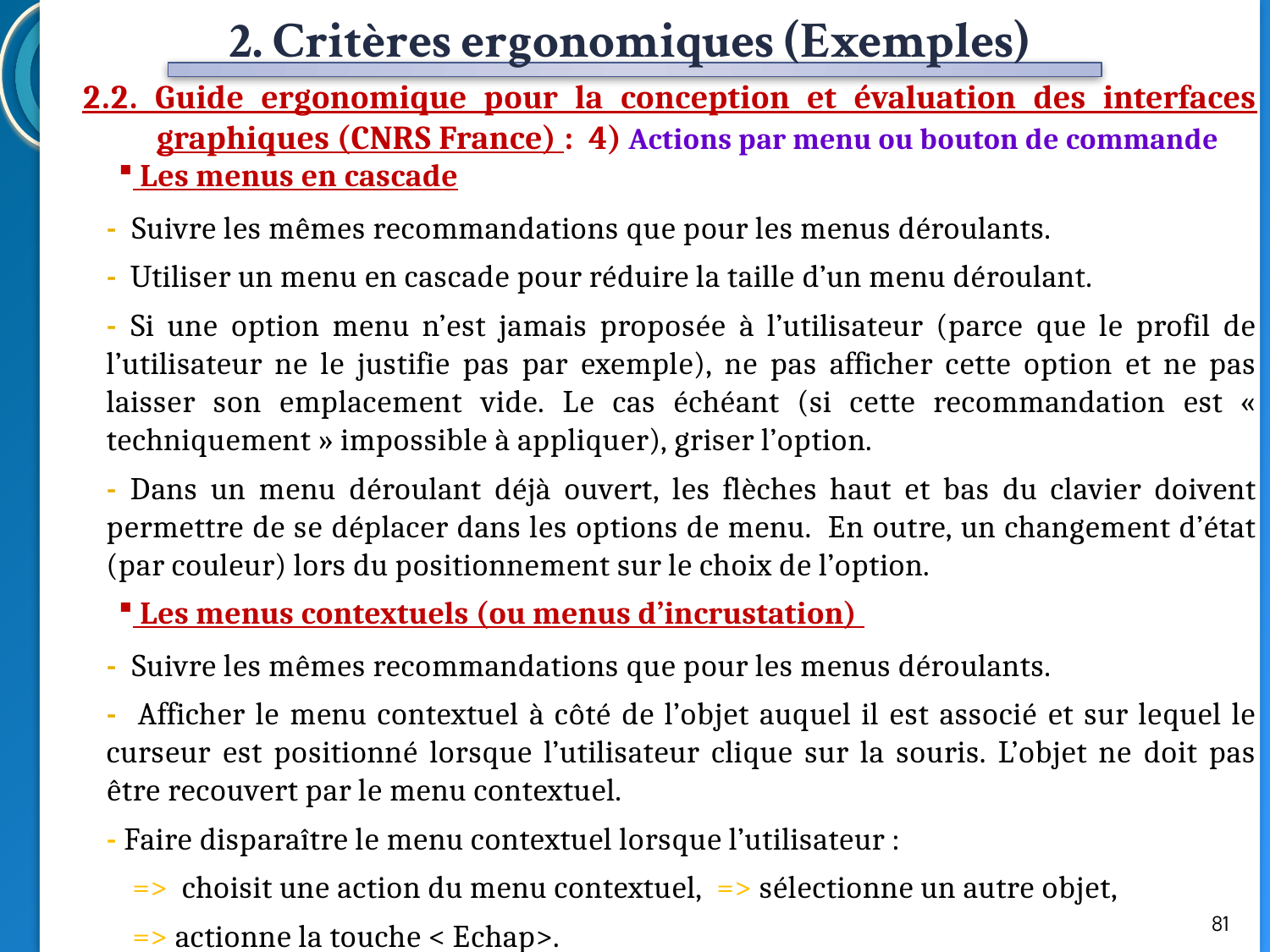

2. Critères ergonomiques (Exemples)

2.2. Guide ergonomique pour la conception et évaluation des interfaces graphiques (CNRS France) :  4) Actions par menu ou bouton de commande
 Les menus en cascade
-  Suivre les mêmes recommandations que pour les menus déroulants.
-  Utiliser un menu en cascade pour réduire la taille d’un menu déroulant.
- Si une option menu n’est jamais proposée à l’utilisateur (parce que le profil de l’utilisateur ne le justifie pas par exemple), ne pas afficher cette option et ne pas laisser son emplacement vide. Le cas échéant (si cette recommandation est « techniquement » impossible à appliquer), griser l’option.
- Dans un menu déroulant déjà ouvert, les flèches haut et bas du clavier doivent permettre de se déplacer dans les options de menu.  En outre, un changement d’état (par couleur) lors du positionnement sur le choix de l’option.
 Les menus contextuels (ou menus d’incrustation)
-  Suivre les mêmes recommandations que pour les menus déroulants.
-  Afficher le menu contextuel à côté de l’objet auquel il est associé et sur lequel le curseur est positionné lorsque l’utilisateur clique sur la souris. L’objet ne doit pas être recouvert par le menu contextuel.
- Faire disparaître le menu contextuel lorsque l’utilisateur :
=>  choisit une action du menu contextuel,  => sélectionne un autre objet,
=> actionne la touche < Echap>.

81